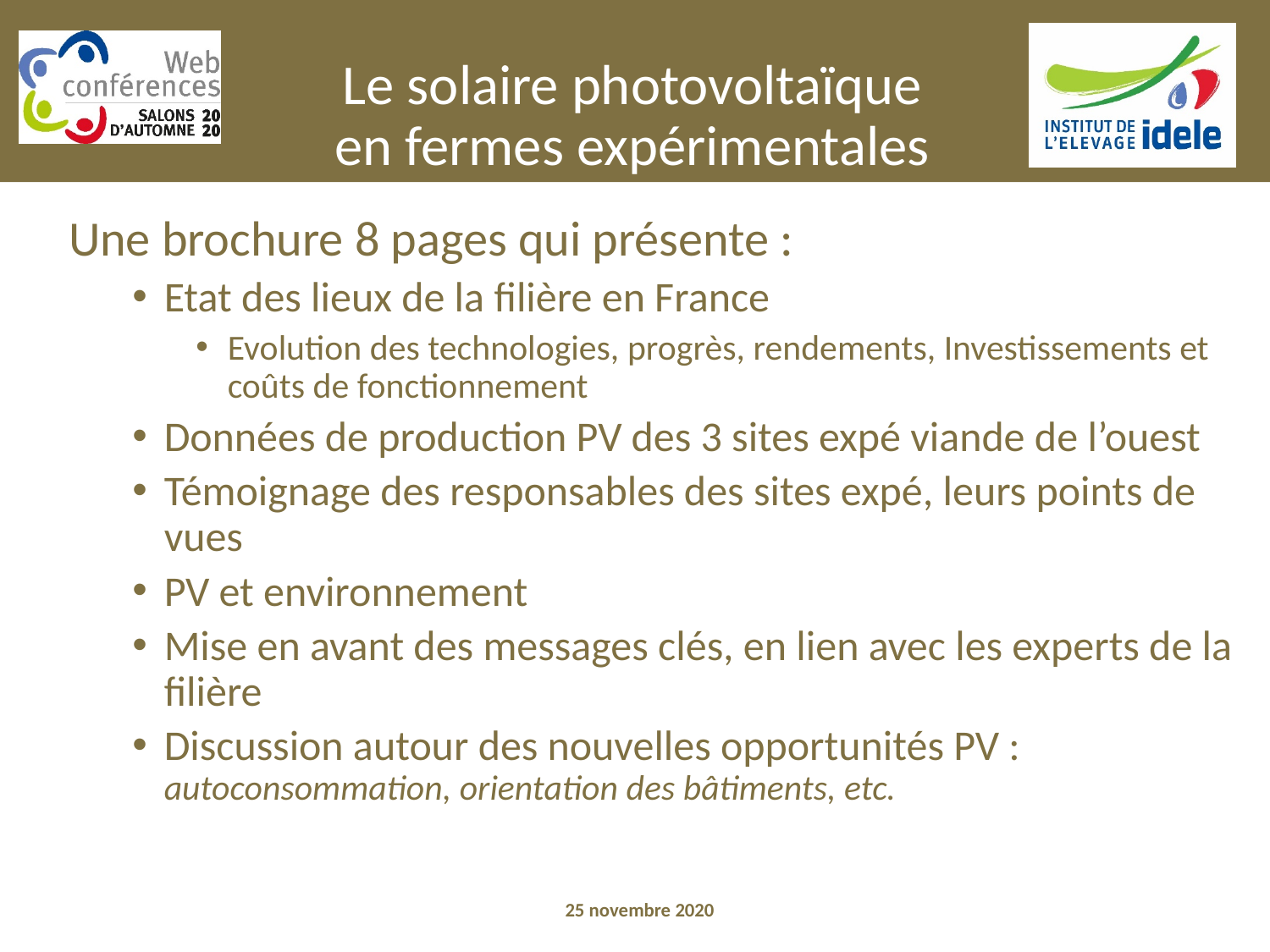

# Le solaire photovoltaïque en fermes expérimentales
Une brochure 8 pages qui présente :
Etat des lieux de la filière en France
Evolution des technologies, progrès, rendements, Investissements et coûts de fonctionnement
Données de production PV des 3 sites expé viande de l’ouest
Témoignage des responsables des sites expé, leurs points de vues
PV et environnement
Mise en avant des messages clés, en lien avec les experts de la filière
Discussion autour des nouvelles opportunités PV : autoconsommation, orientation des bâtiments, etc.

25 novembre 2020